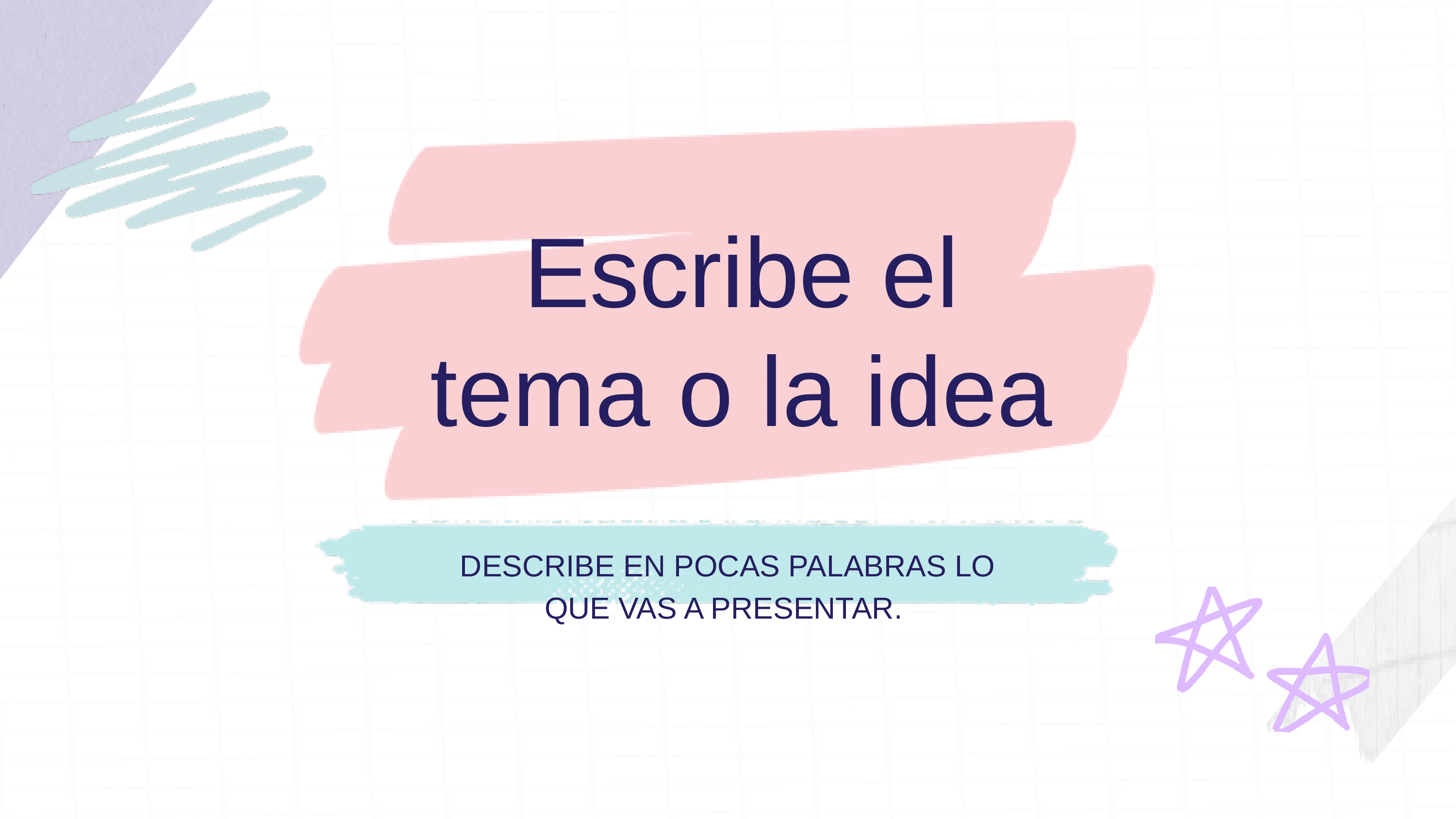

Escribe el tema o la idea

DESCRIBE EN POCAS PALABRAS LO QUE VAS A PRESENTAR.